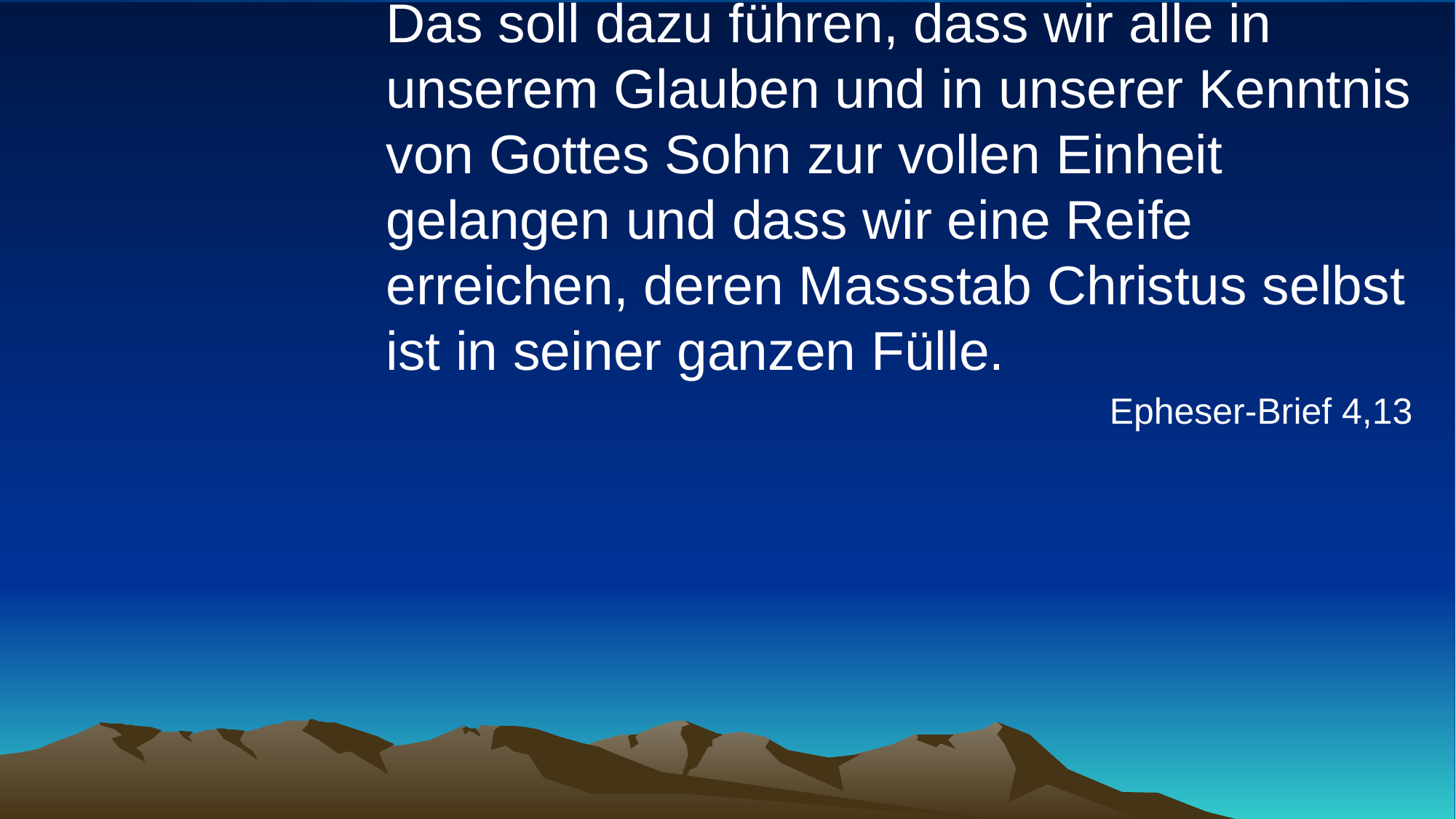

# Das soll dazu führen, dass wir alle in unserem Glauben und in unserer Kenntnis von Gottes Sohn zur vollen Einheit gelangen und dass wir eine Reife erreichen, deren Massstab Christus selbst ist in seiner ganzen Fülle.
Epheser-Brief 4,13